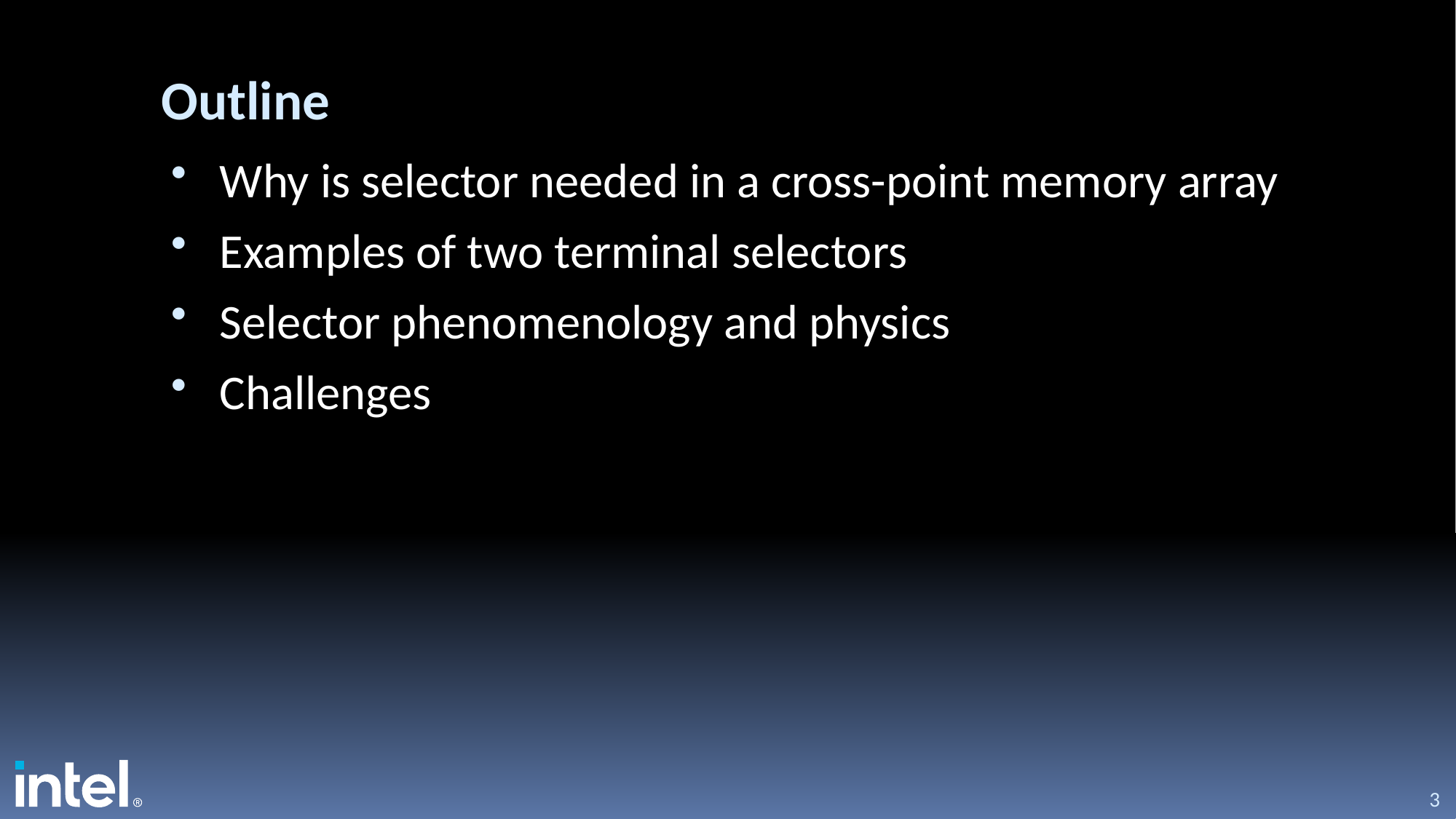

# Outline
Why is selector needed in a cross-point memory array
Examples of two terminal selectors
Selector phenomenology and physics
Challenges

3